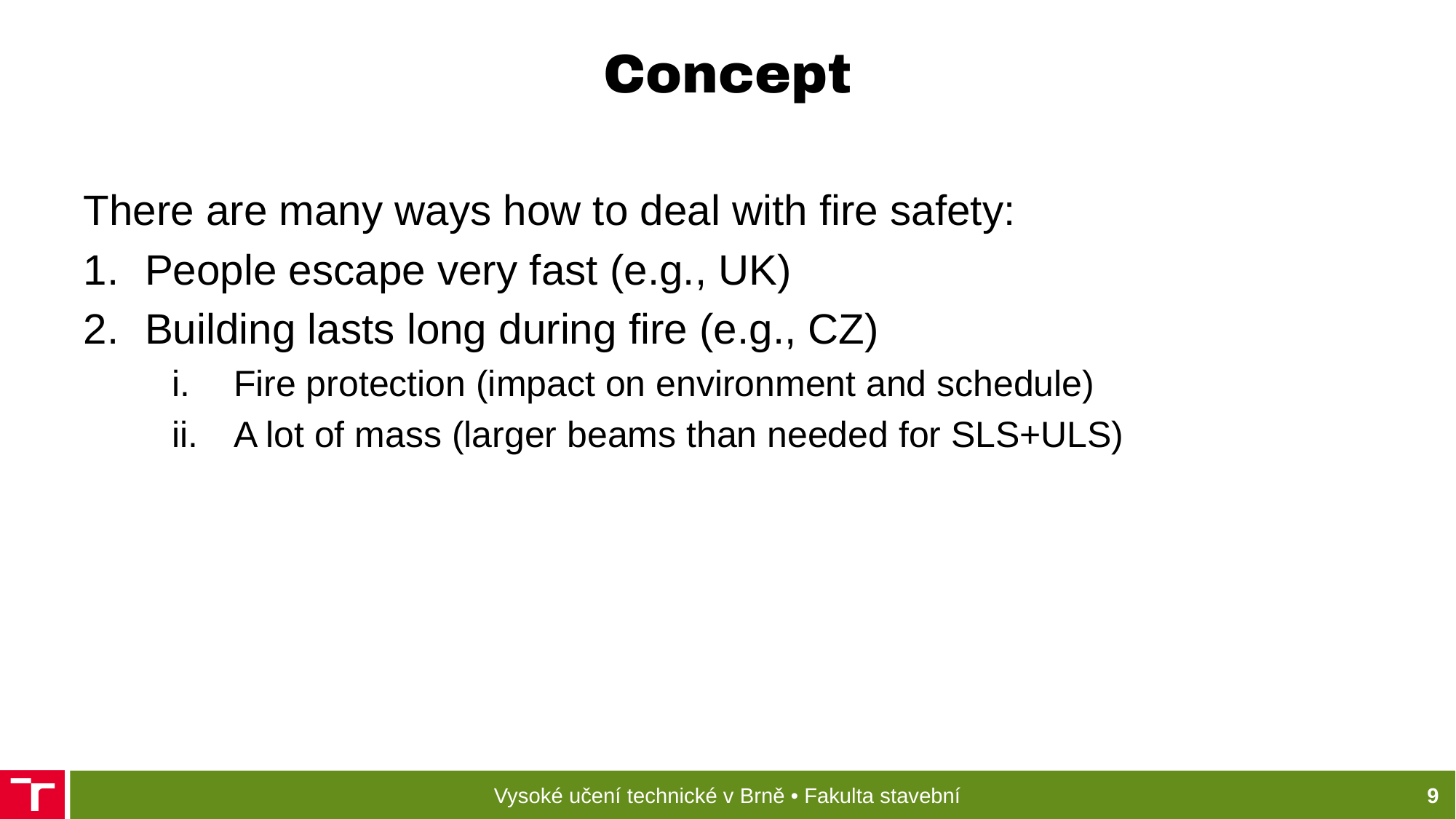

# Concept
There are many ways how to deal with fire safety:
People escape very fast (e.g., UK)
Building lasts long during fire (e.g., CZ)
Fire protection (impact on environment and schedule)
A lot of mass (larger beams than needed for SLS+ULS)